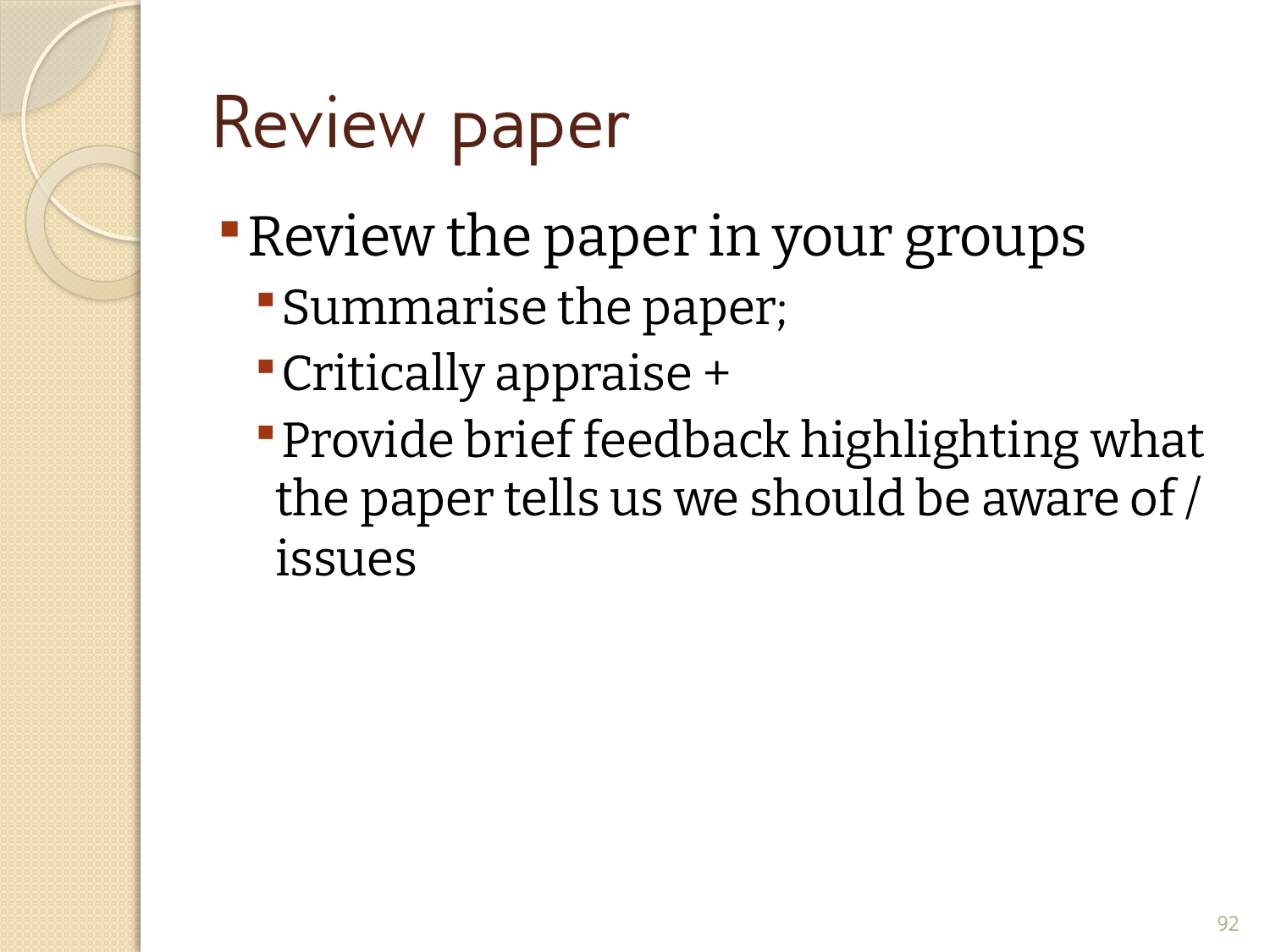

# Review paper
Review the paper in your groups
Summarise the paper;
Critically appraise +
Provide brief feedback highlighting what the paper tells us we should be aware of / issues
92